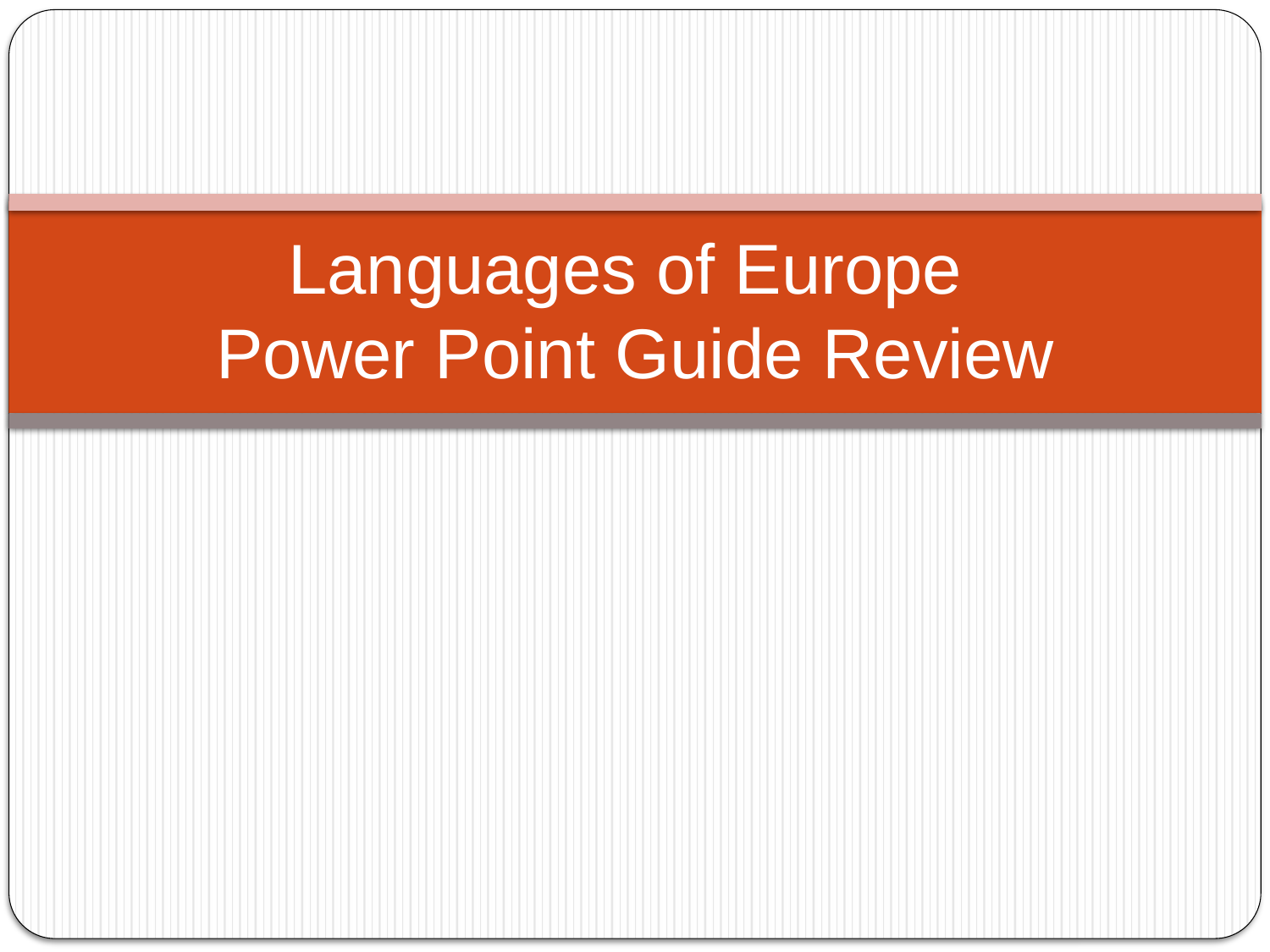

# Languages of Europe Power Point Guide Review